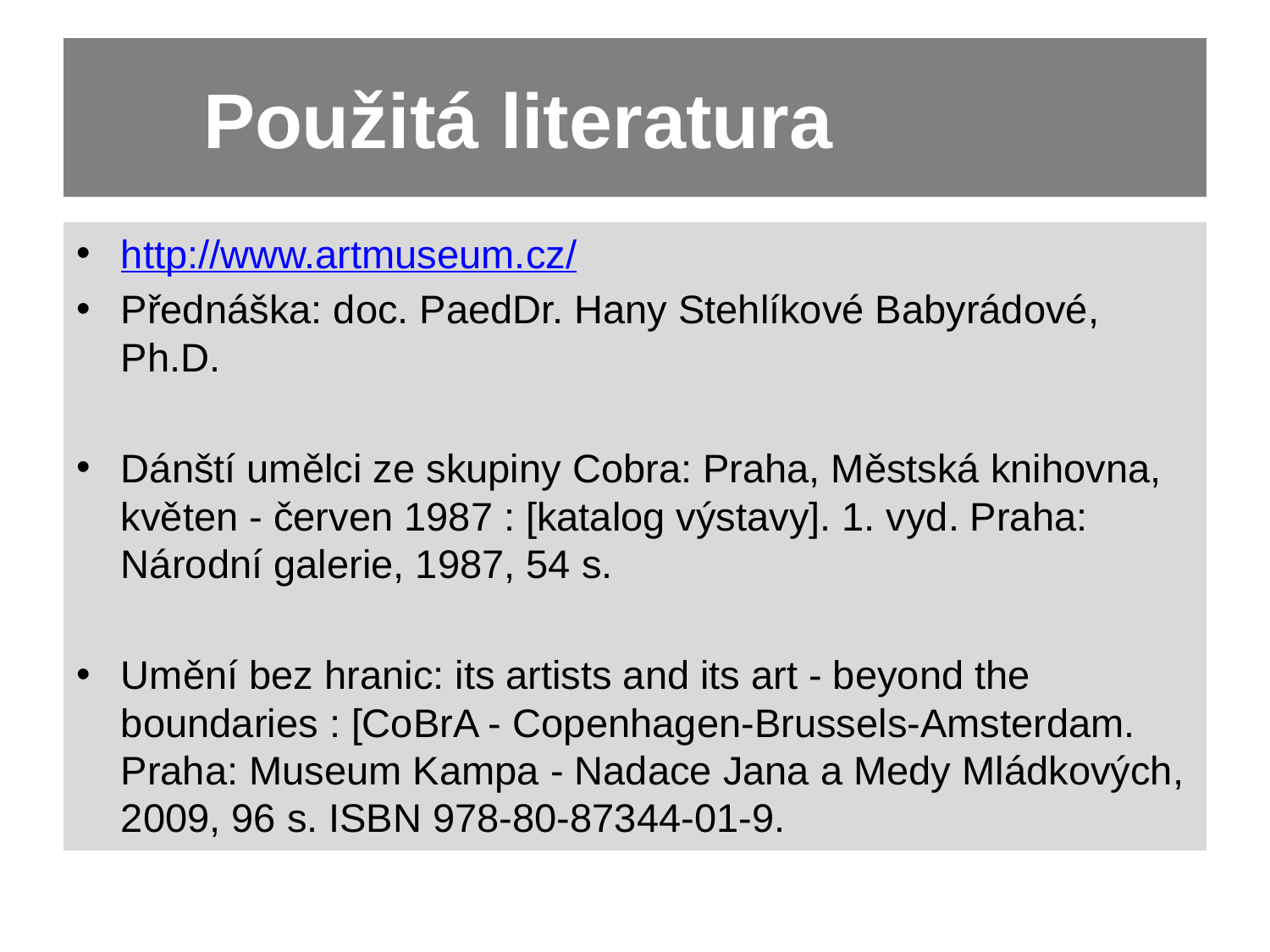

# Použitá literatura
http://www.artmuseum.cz/
Přednáška: doc. PaedDr. Hany Stehlíkové Babyrádové, Ph.D.

Dánští umělci ze skupiny Cobra: Praha, Městská knihovna, květen - červen 1987 : [katalog výstavy]. 1. vyd. Praha: Národní galerie, 1987, 54 s.

Umění bez hranic: its artists and its art - beyond the boundaries : [CoBrA - Copenhagen-Brussels-Amsterdam. Praha: Museum Kampa - Nadace Jana a Medy Mládkových, 2009, 96 s. ISBN 978-80-87344-01-9.